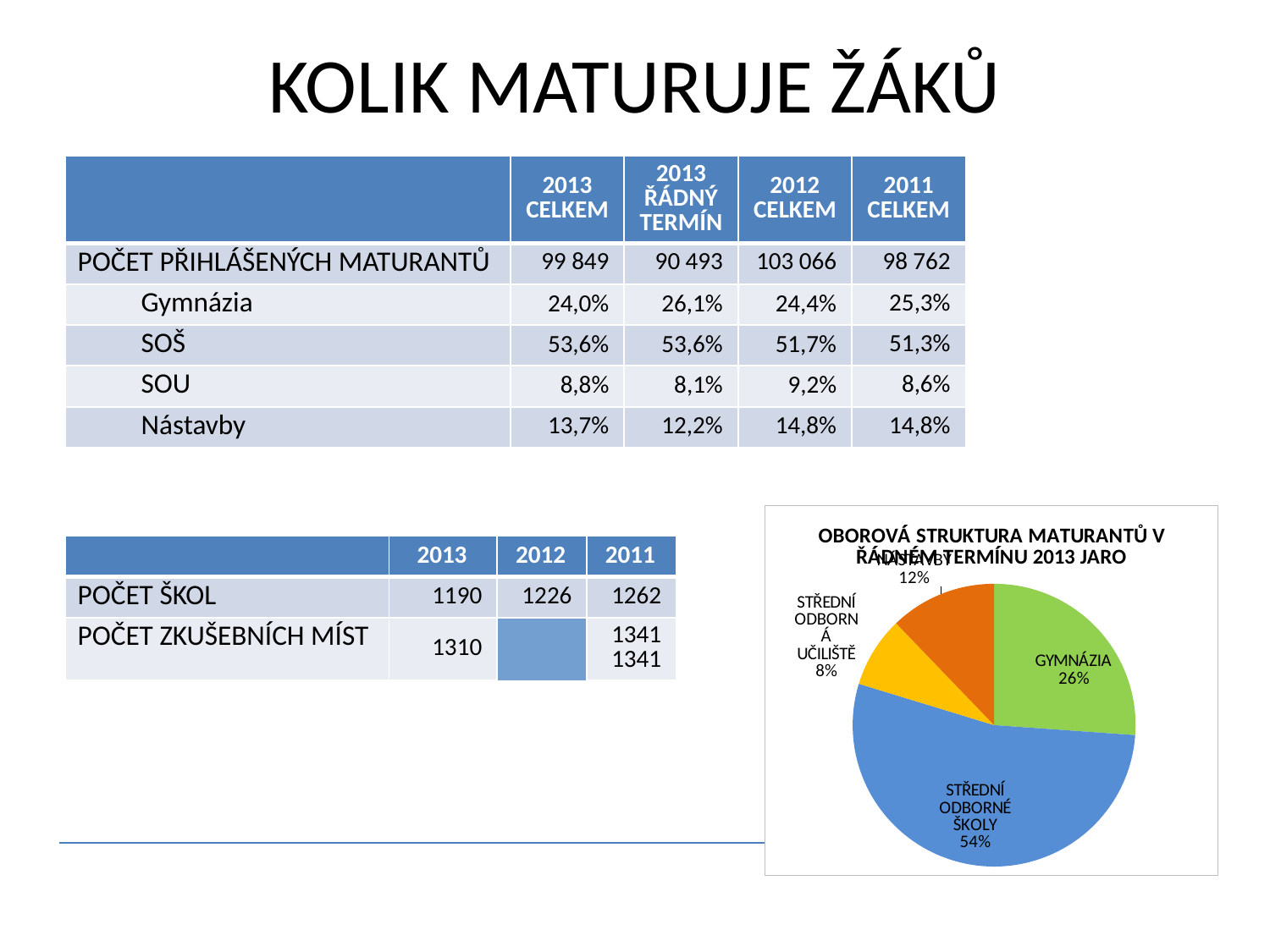

# KOLIK MATURUJE ŽÁKŮ
|  | 2013 CELKEM | 2013 ŘÁDNÝ TERMÍN | 2012 CELKEM | 2011 CELKEM |
| --- | --- | --- | --- | --- |
| POČET PŘIHLÁŠENÝCH MATURANTŮ | 99 849 | 90 493 | 103 066 | 98 762 |
| Gymnázia | 24,0% | 26,1% | 24,4% | 25,3% |
| SOŠ | 53,6% | 53,6% | 51,7% | 51,3% |
| SOU | 8,8% | 8,1% | 9,2% | 8,6% |
| Nástavby | 13,7% | 12,2% | 14,8% | 14,8% |

### Chart: OBOROVÁ STRUKTURA MATURANTŮ V ŘÁDNÉM TERMÍNU 2013 JARO

| Category | Sloupec1 |
|---|---|
| GYMNÁZIA | 26.12577768446178 |
| STŘEDNÍ ODBORNÉ ŠKOLY | 53.599725945653255 |
| STŘEDNÍ ODBORNÁ UČILIŠTĚ | 8.084603228979038 |
| NÁSTAVBY | 12.189893140905927 |
|  | 2013 |  | 2012 | 2011 |
| --- | --- | --- | --- | --- |
| POČET ŠKOL | 1190 |  | 1226 | 1262 |
| POČET ZKUŠEBNÍCH MÍST | 1310 |  | 1341 | 1341 |